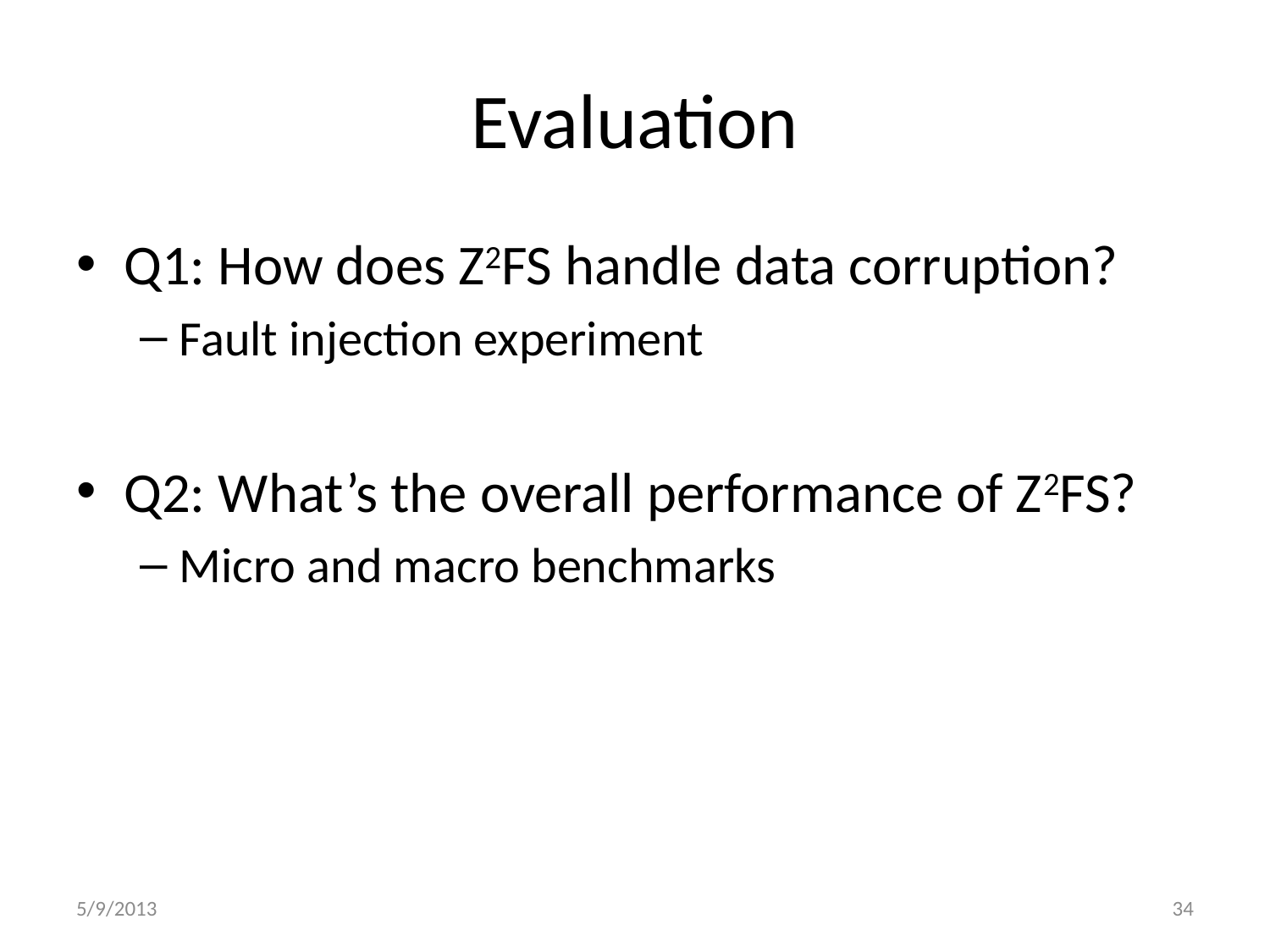

# Evaluation
Q1: How does Z2FS handle data corruption?
Fault injection experiment

Q2: What’s the overall performance of Z2FS?
Micro and macro benchmarks
5/9/2013
34